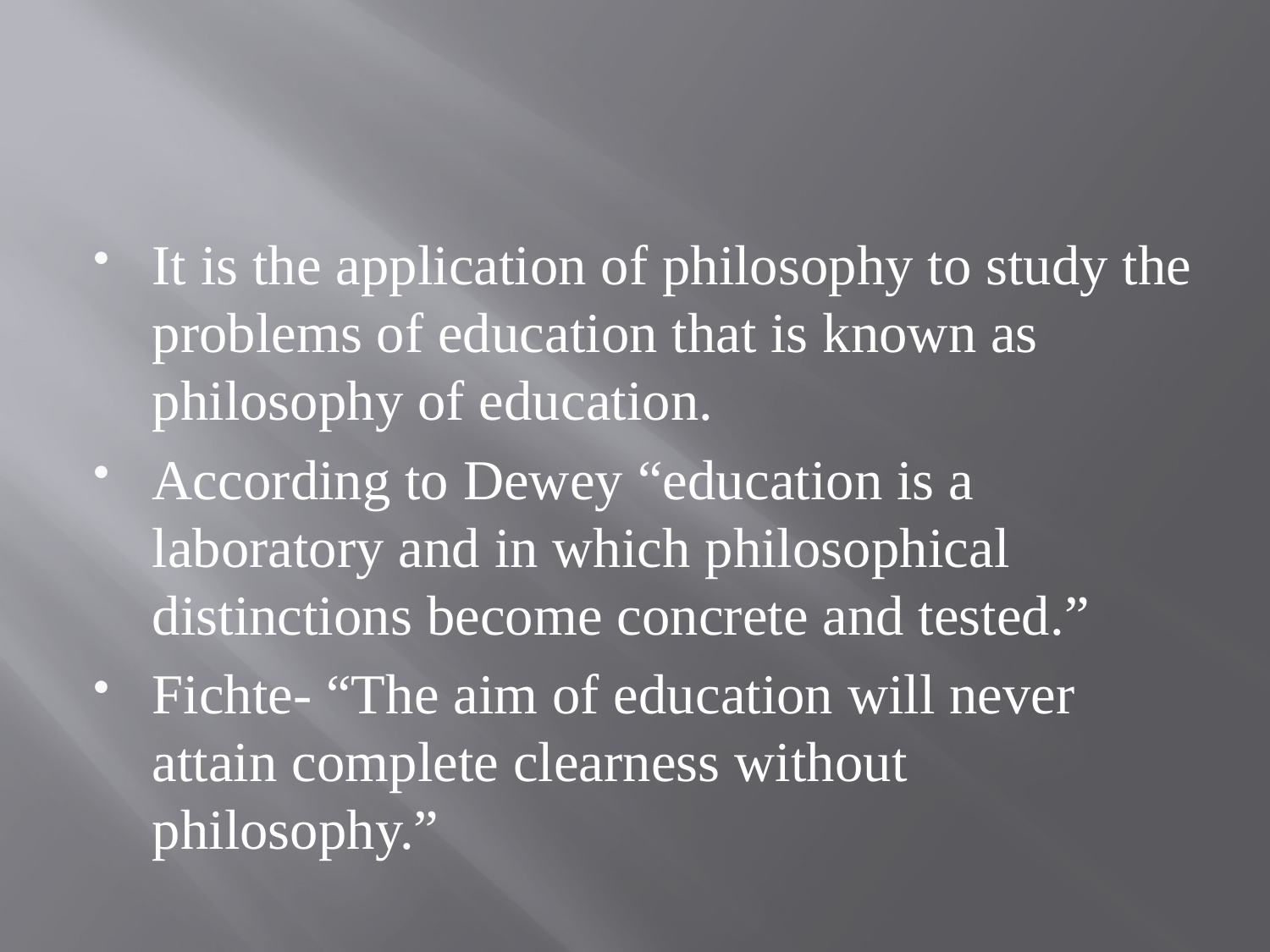

#
It is the application of philosophy to study the problems of education that is known as  philosophy of education.
According to Dewey “education is a laboratory and in which philosophical distinctions become concrete and tested.”
Fichte- “The aim of education will never attain complete clearness without philosophy.”